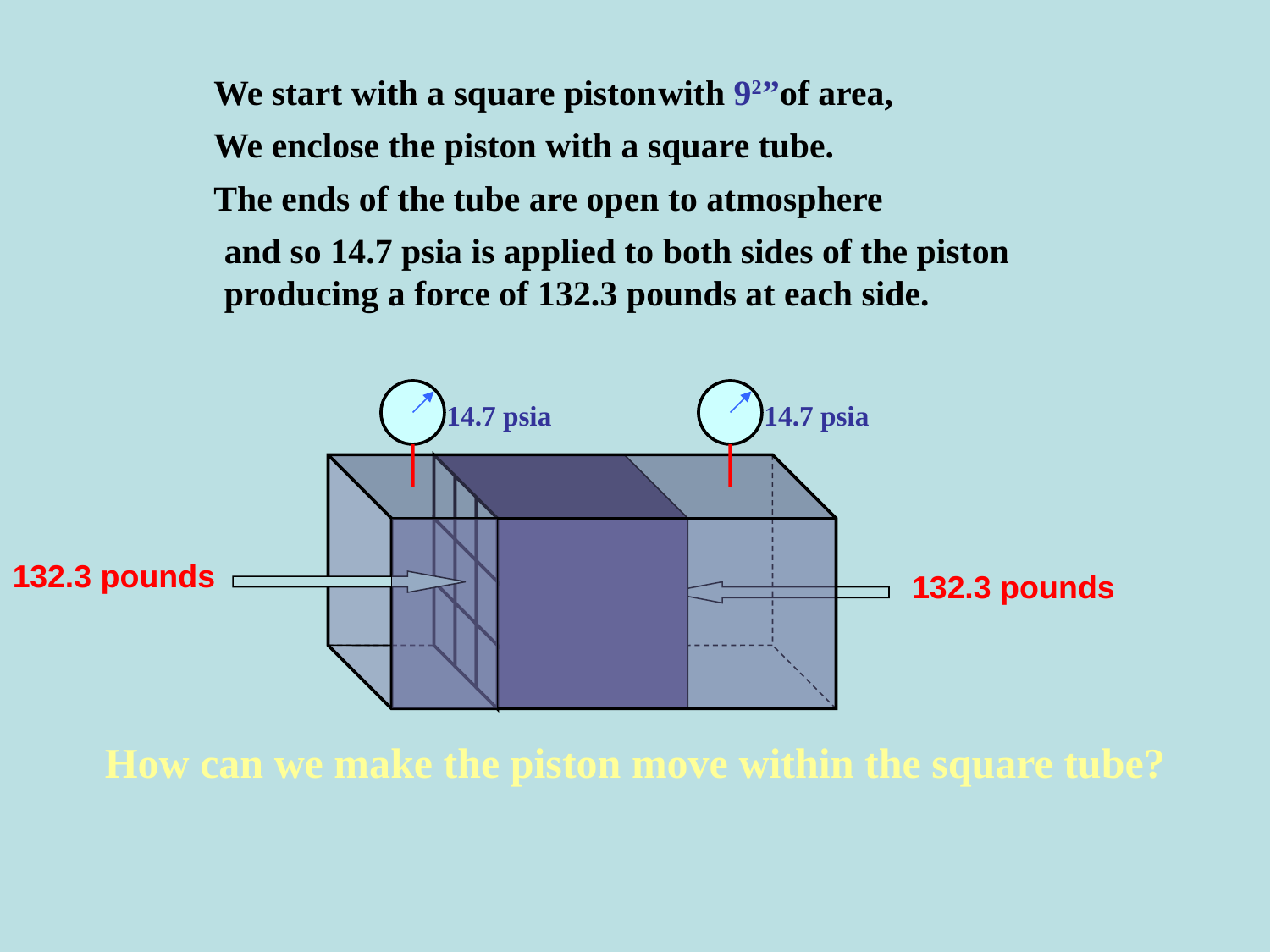

We start with a square piston
with 92”of area,
We enclose the piston with a square tube.
The ends of the tube are open to atmosphere
and so 14.7 psia is applied to both sides of the piston
producing a force of 132.3 pounds at each side.

14.7 psia

14.7 psia

132.3 pounds

132.3 pounds

How can we make the piston move within the square tube?